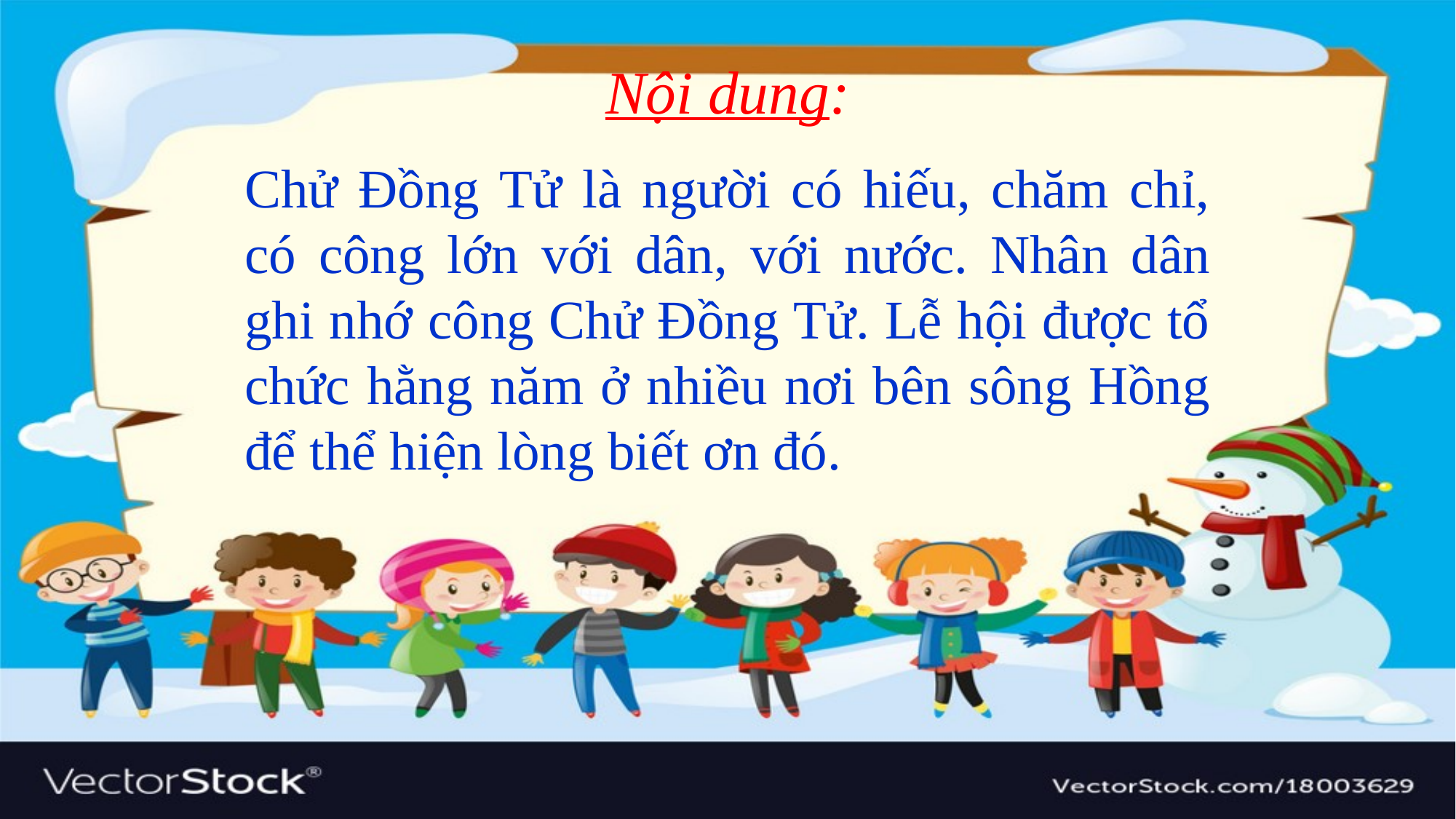

Nội dung:
Chử Đồng Tử là người có hiếu, chăm chỉ, có công lớn với dân, với nước. Nhân dân ghi nhớ công Chử Đồng Tử. Lễ hội được tổ chức hằng năm ở nhiều nơi bên sông Hồng để thể hiện lòng biết ơn đó.